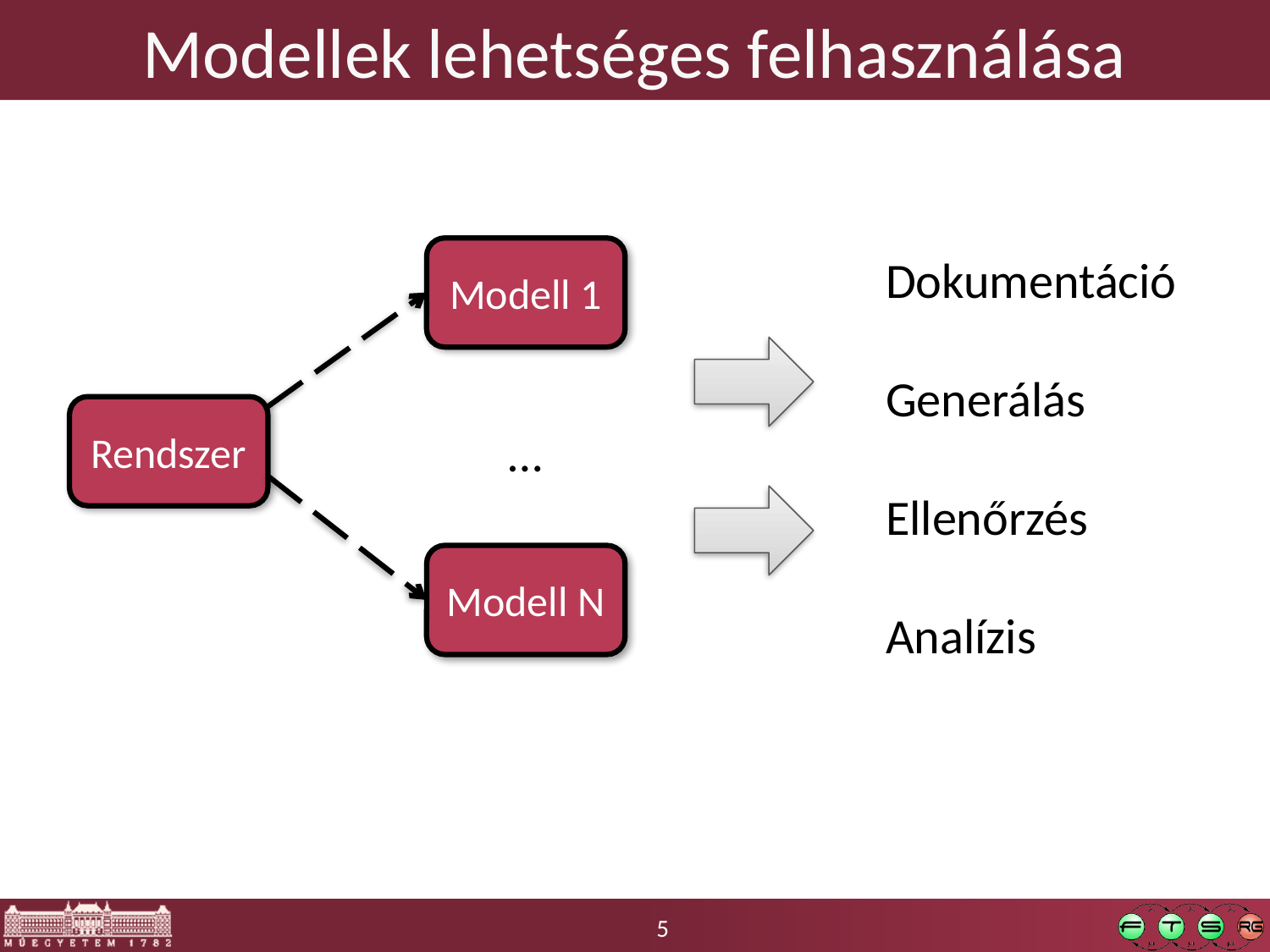

# Modellek lehetséges felhasználása
Modell 1
Dokumentáció

Generálás

Ellenőrzés

Analízis

Rendszer
…

Modell N